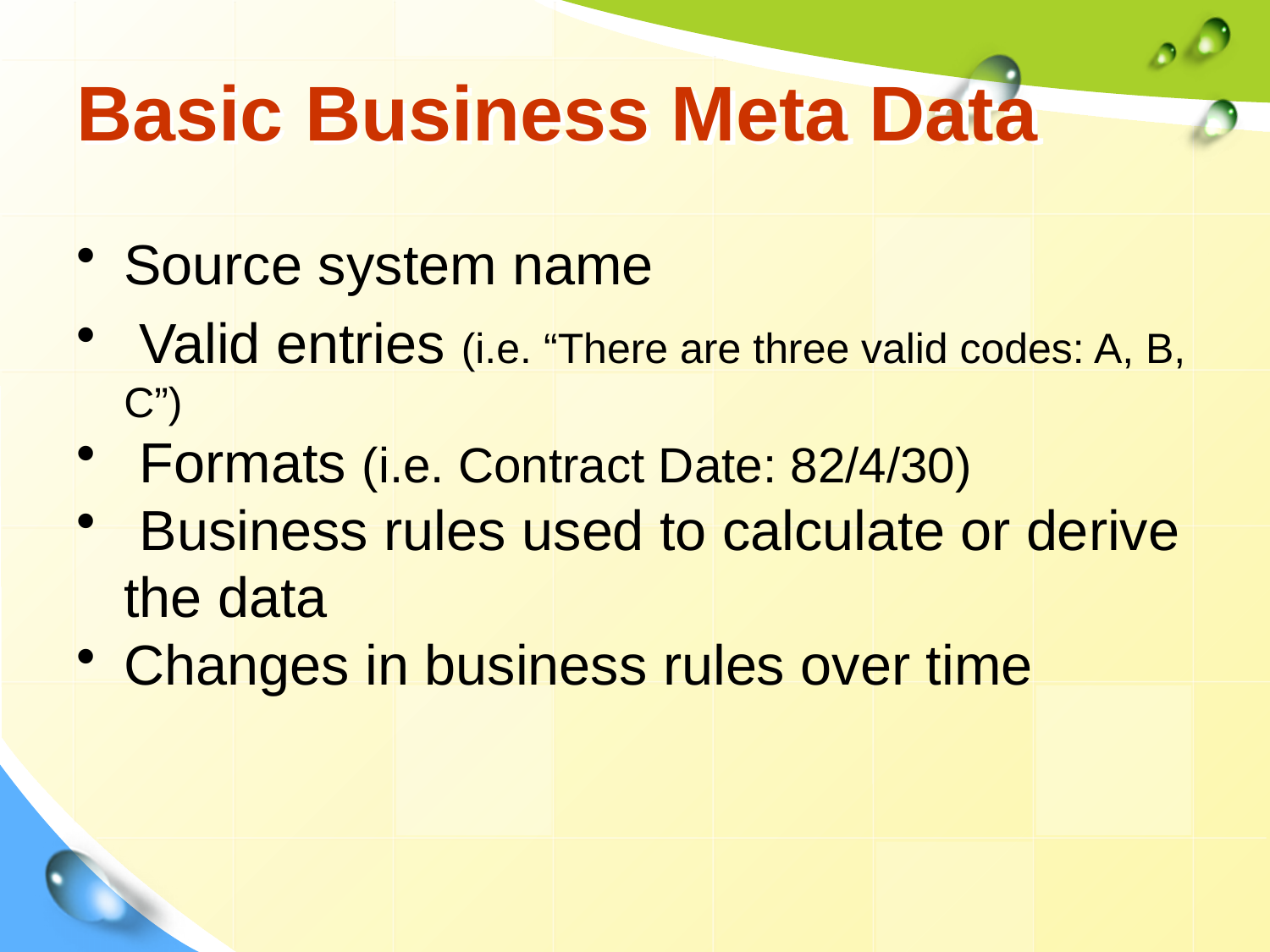

# Basic Business Meta Data
Source system name
 Valid entries (i.e. “There are three valid codes: A, B, C”)
 Formats (i.e. Contract Date: 82/4/30)
 Business rules used to calculate or derive the data
Changes in business rules over time